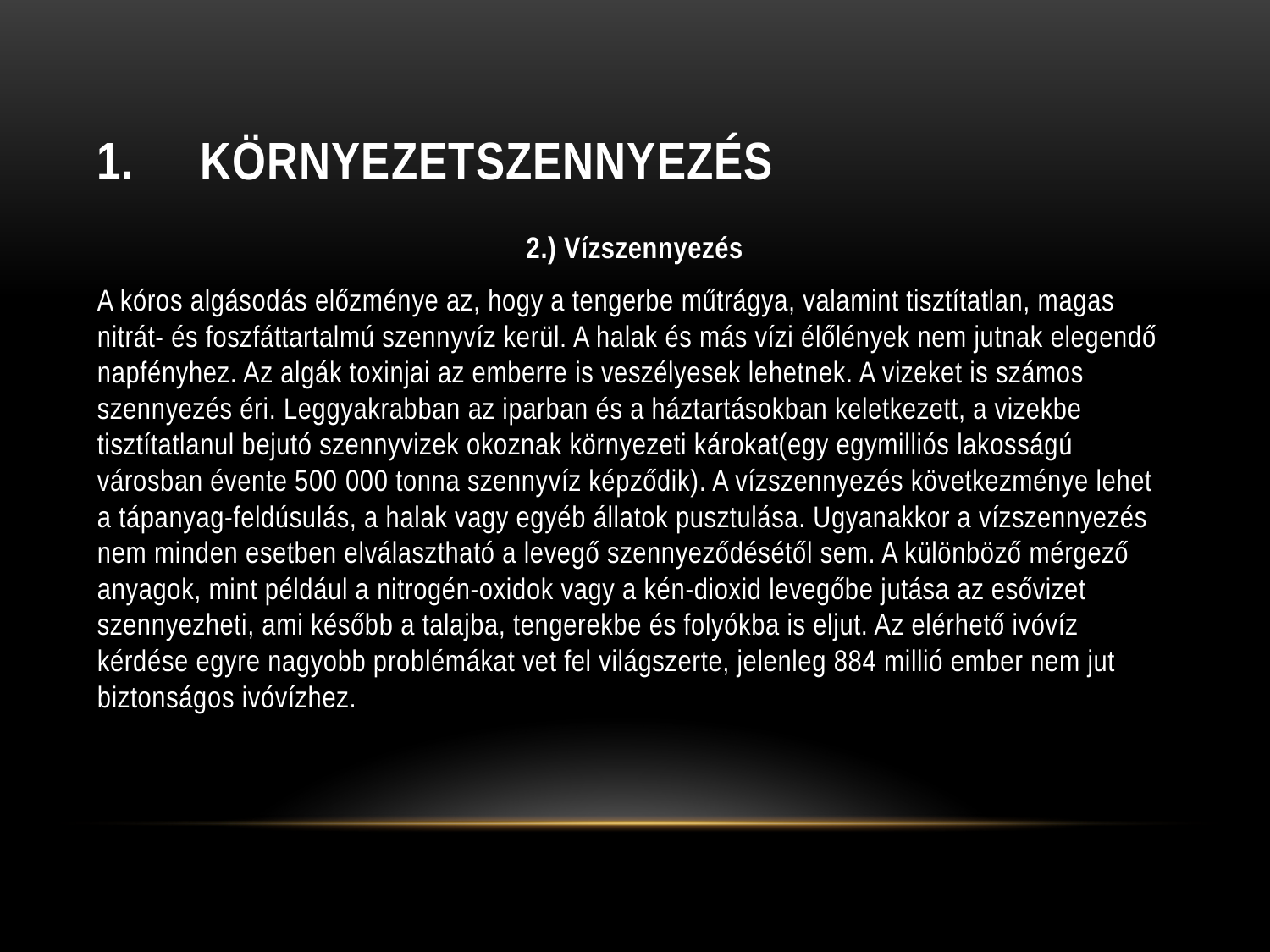

# Környezetszennyezés
2.) Vízszennyezés
A kóros algásodás előzménye az, hogy a tengerbe műtrágya, valamint tisztítatlan, magas nitrát- és foszfáttartalmú szennyvíz kerül. A halak és más vízi élőlények nem jutnak elegendő napfényhez. Az algák toxinjai az emberre is veszélyesek lehetnek. A vizeket is számos szennyezés éri. Leggyakrabban az iparban és a háztartásokban keletkezett, a vizekbe tisztítatlanul bejutó szennyvizek okoznak környezeti károkat(egy egymilliós lakosságú városban évente 500 000 tonna szennyvíz képződik). A vízszennyezés következménye lehet a tápanyag-feldúsulás, a halak vagy egyéb állatok pusztulása. Ugyanakkor a vízszennyezés nem minden esetben elválasztható a levegő szennyeződésétől sem. A különböző mérgező anyagok, mint például a nitrogén-oxidok vagy a kén-dioxid levegőbe jutása az esővizet szennyezheti, ami később a talajba, tengerekbe és folyókba is eljut. Az elérhető ivóvíz kérdése egyre nagyobb problémákat vet fel világszerte, jelenleg 884 millió ember nem jut biztonságos ivóvízhez.